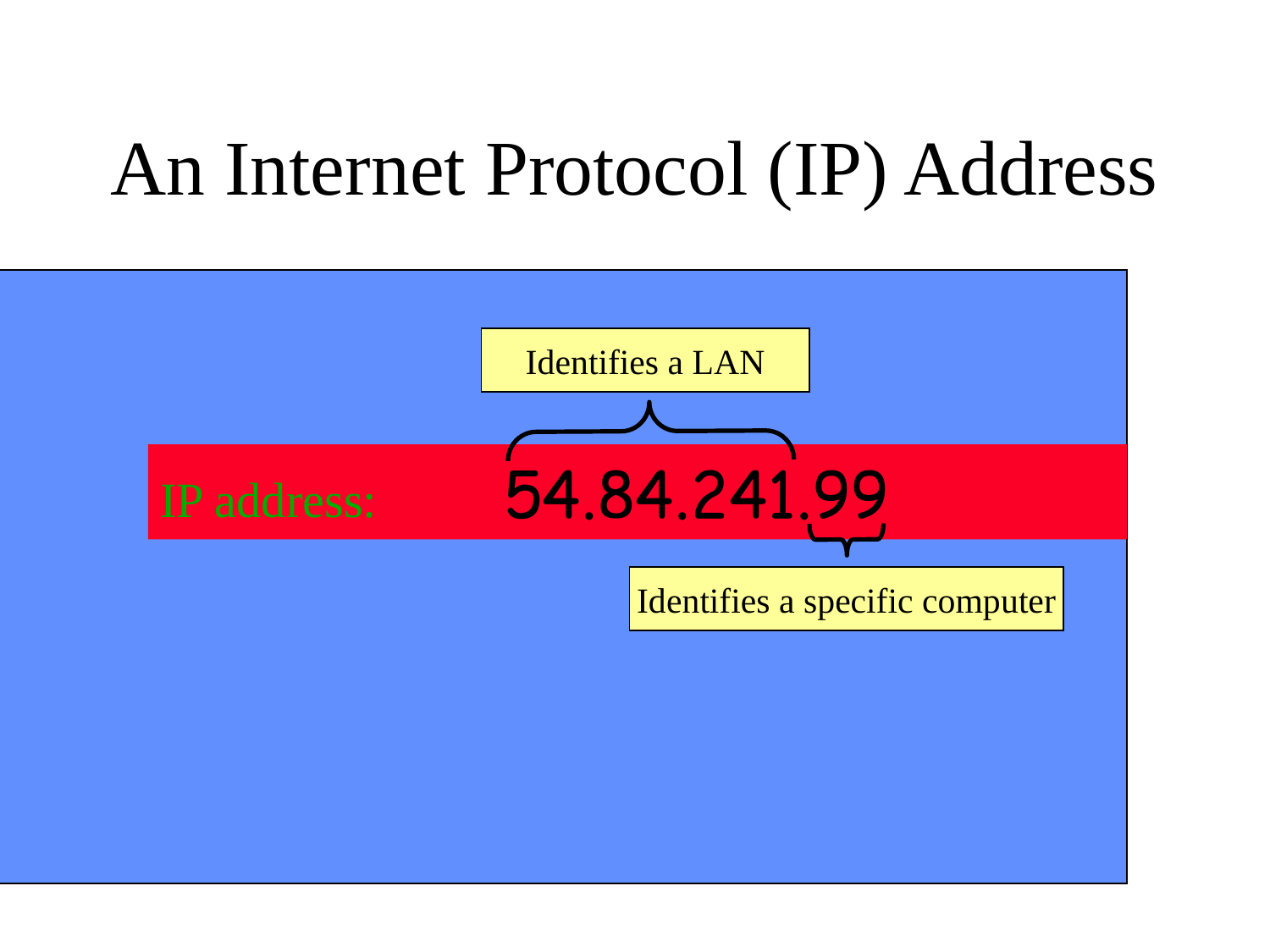

# An Internet Protocol (IP) Address

Identifies a LAN
IP address:        54.84.241.99

Identifies a specific computer